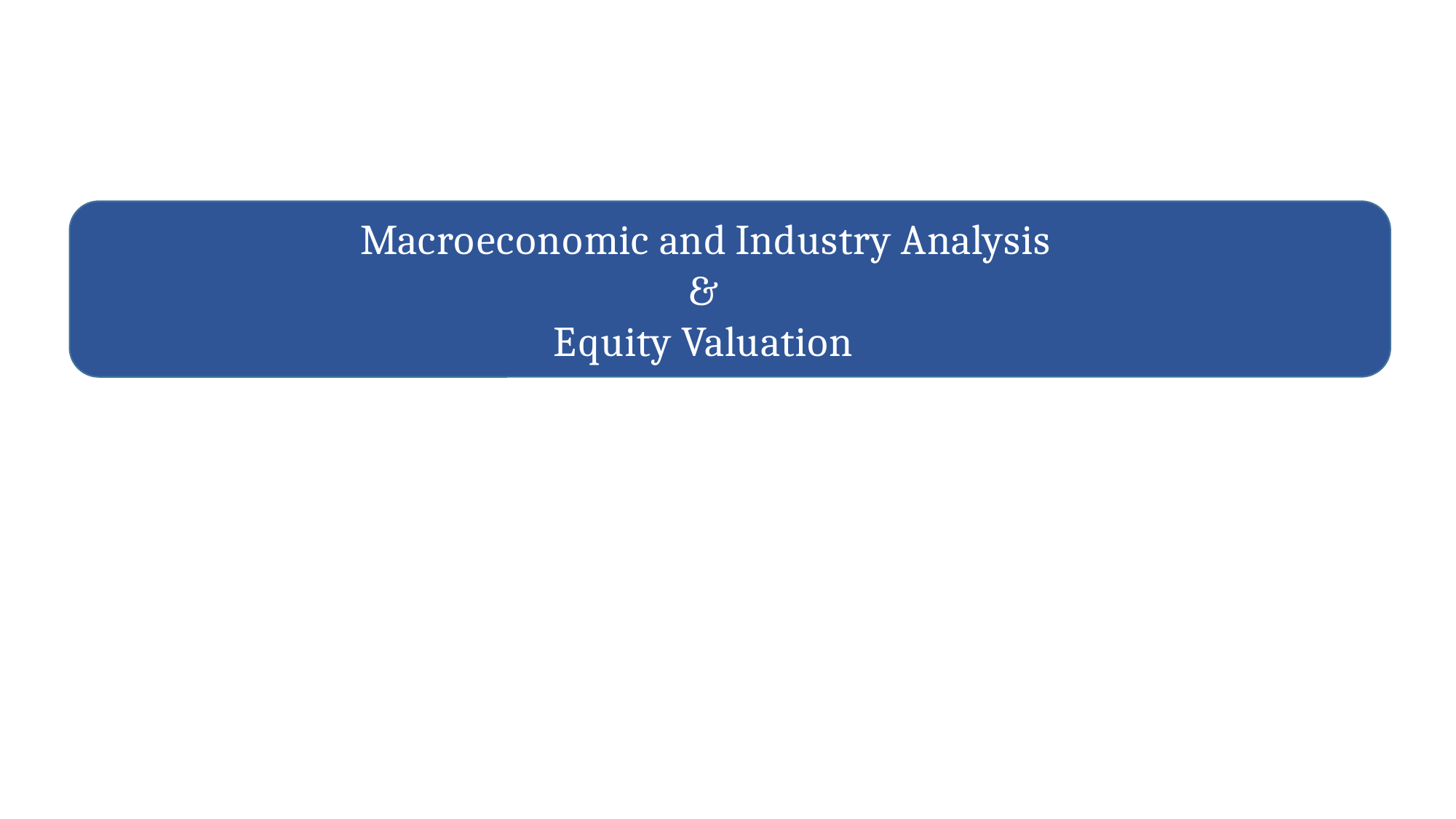

Macroeconomic and Industry Analysis
&
Equity Valuation